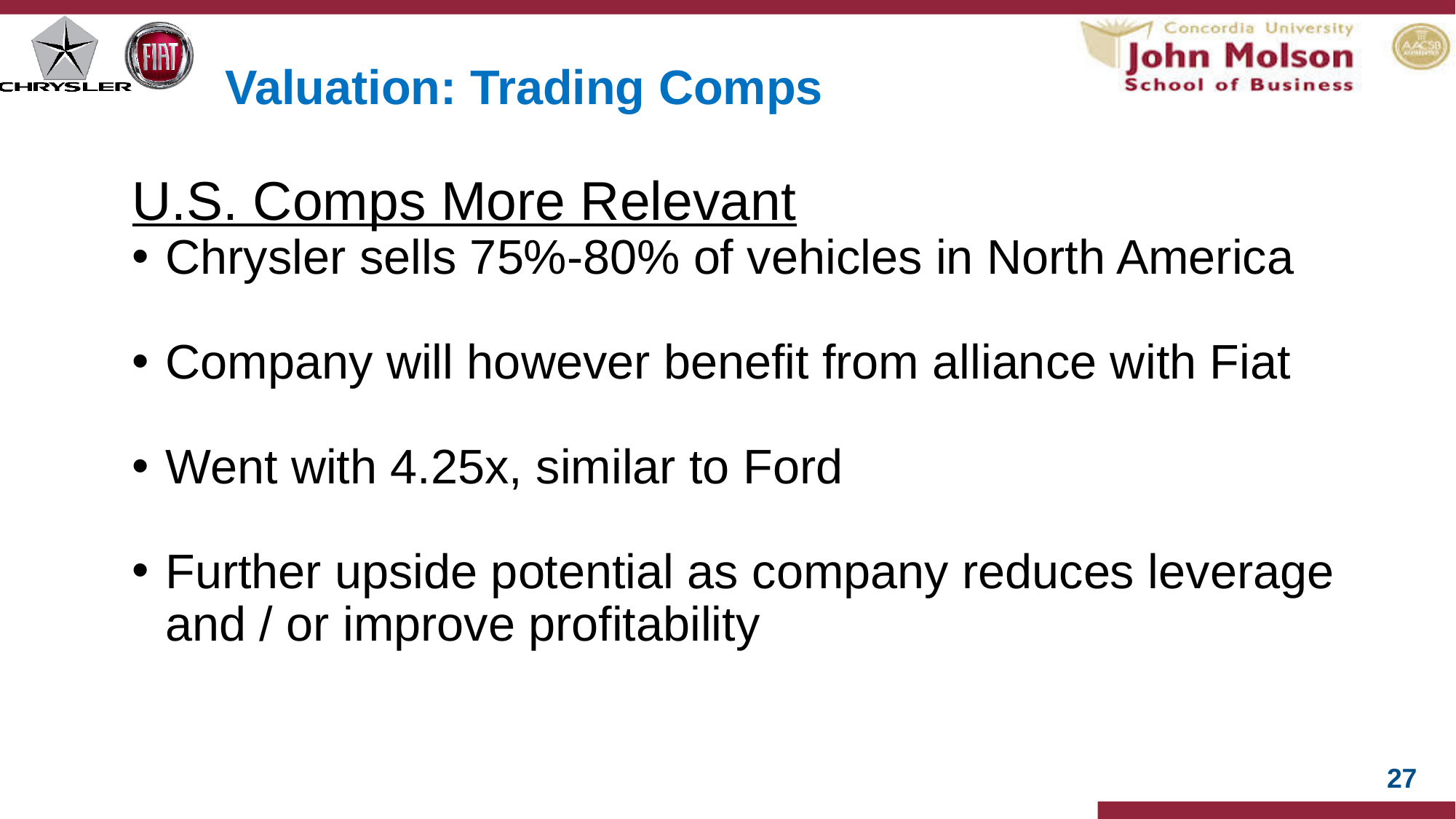

# Valuation: Trading Comps
U.S. Comps More Relevant
Chrysler sells 75%-80% of vehicles in North America

Company will however benefit from alliance with Fiat

Went with 4.25x, similar to Ford

Further upside potential as company reduces leverage and / or improve profitability
27